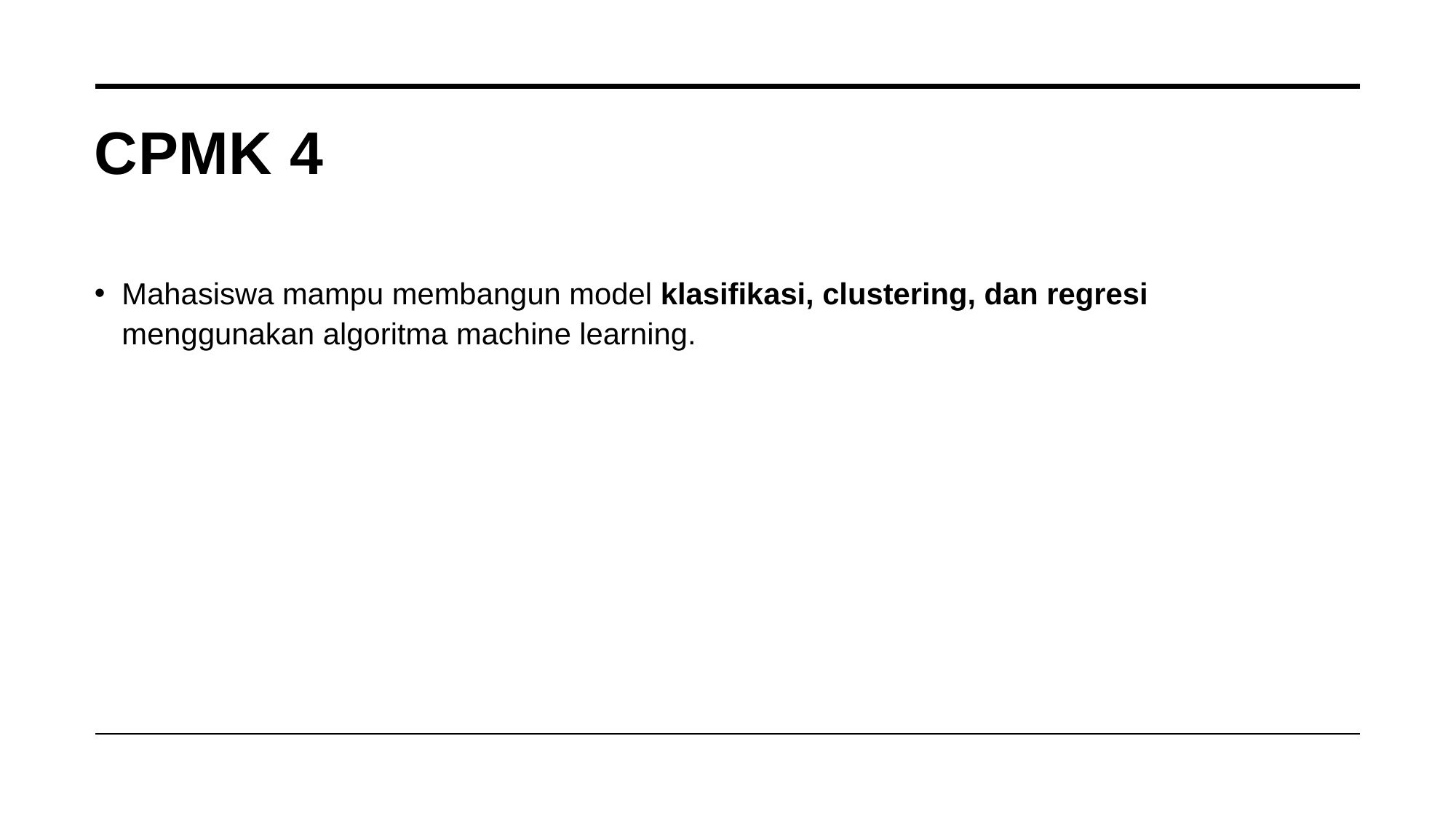

# CPMK 4
Mahasiswa mampu membangun model klasifikasi, clustering, dan regresi menggunakan algoritma machine learning.